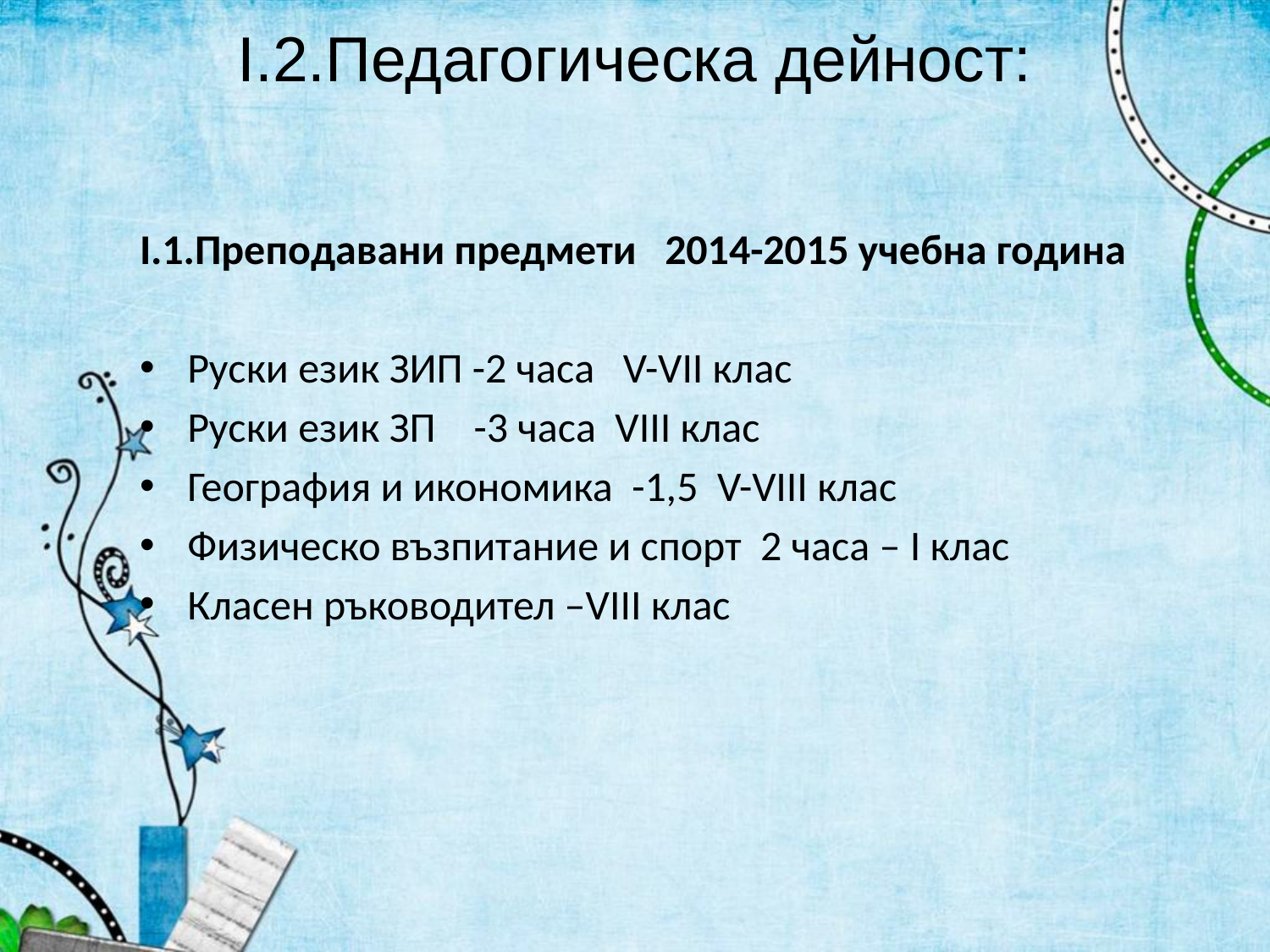

# І.2.Педагогическа дейност:
І.1.Преподавани предмети   2014-2015 учебна година

Руски език ЗИП -2 часа   V-VІІ клас
Руски език ЗП    -3 часа  VІІІ клас
География и икономика  -1,5  V-VІІІ клас
Физическо възпитание и спорт  2 часа – І клас
Класен ръководител –VІІІ клас